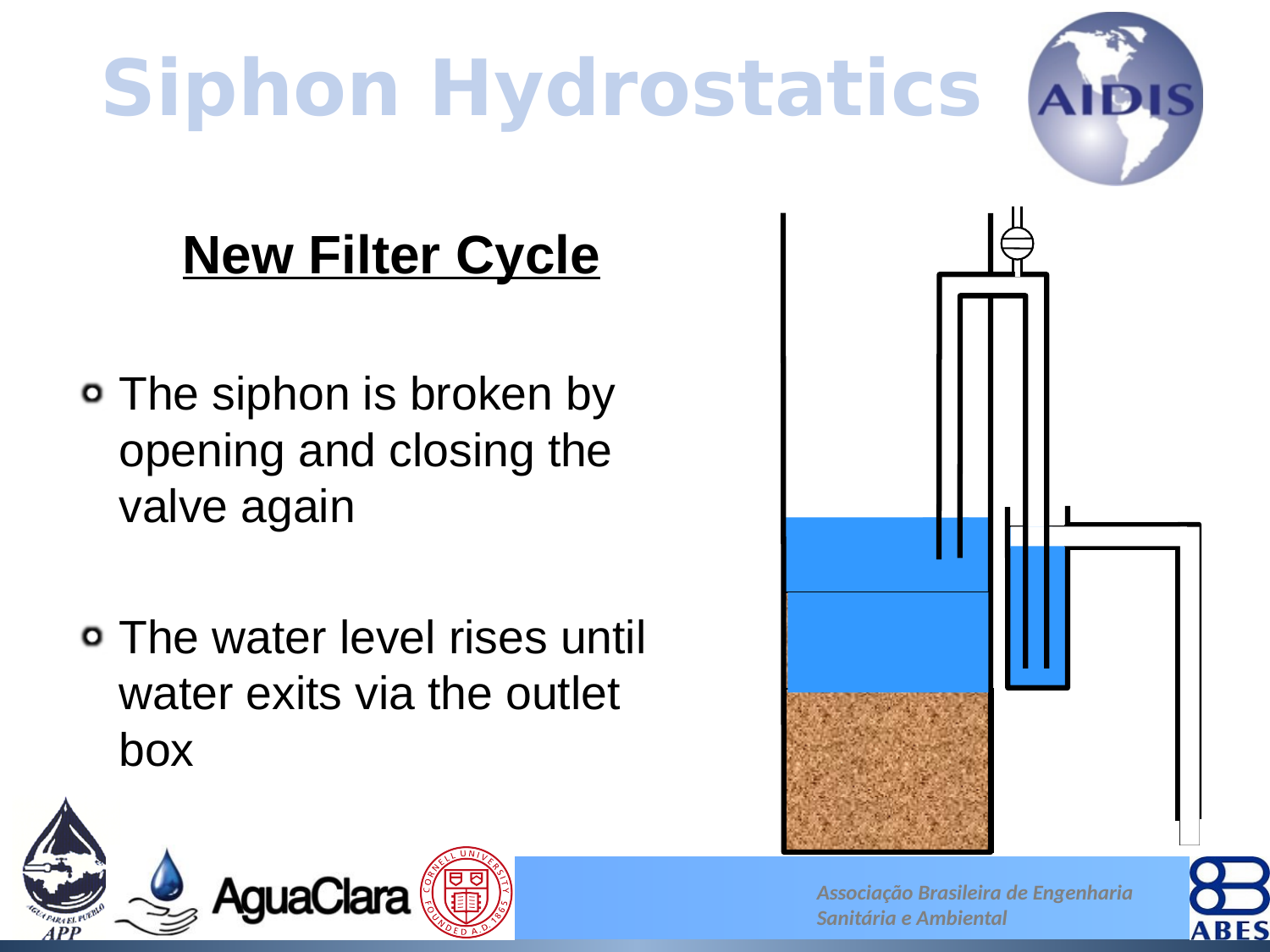

Siphon Hydrostatics
New Filter Cycle

The siphon is broken by opening and closing the valve again

The water level rises until water exits via the outlet box